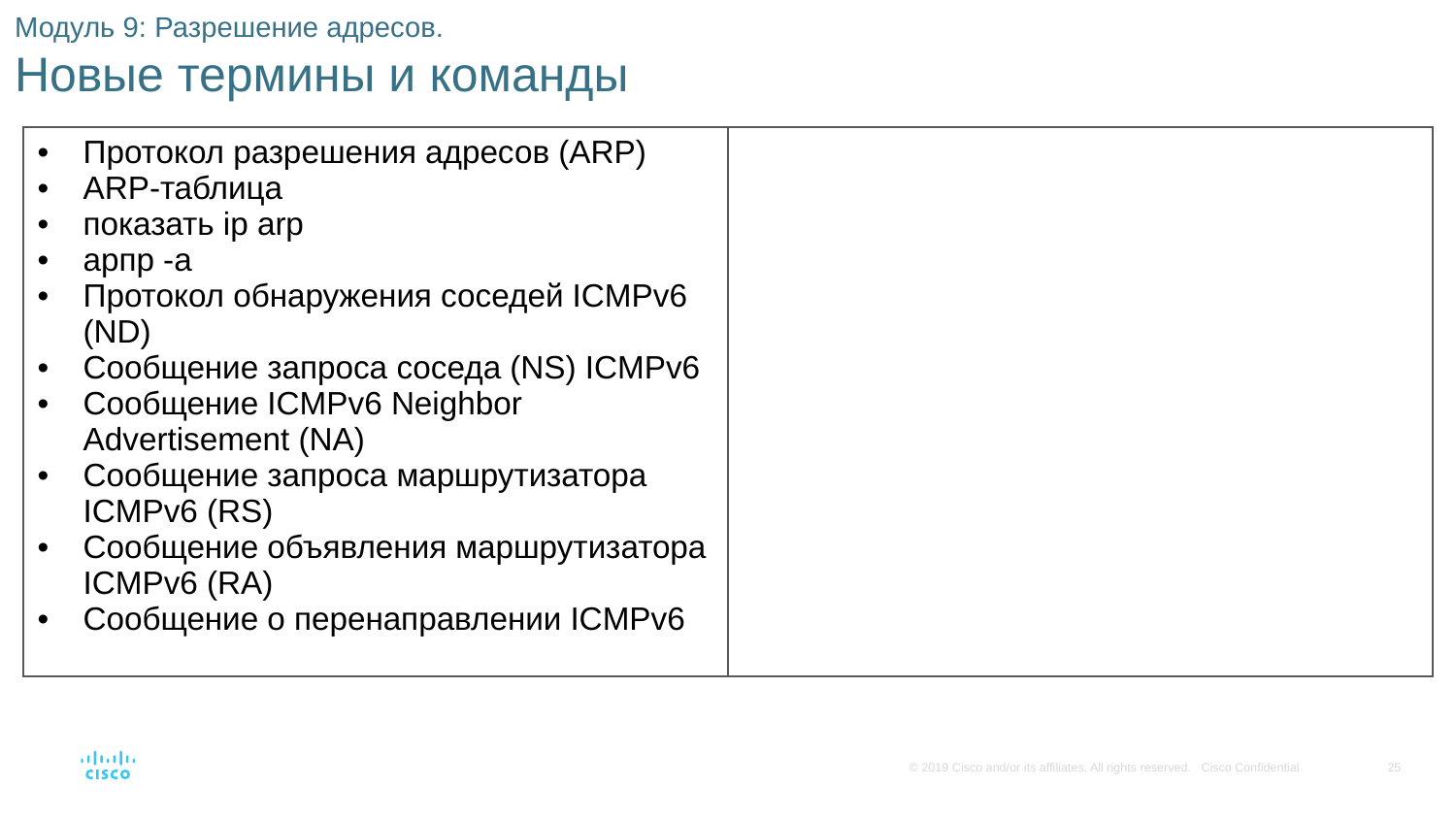

# Модуль 9: Разрешение адресов. Новые термины и команды
| Протокол разрешения адресов (ARP) ARP-таблица показать ip arp арпр -а Протокол обнаружения соседей ICMPv6 (ND) Сообщение запроса соседа (NS) ICMPv6 Сообщение ICMPv6 Neighbor Advertisement (NA) Сообщение запроса маршрутизатора ICMPv6 (RS) Сообщение объявления маршрутизатора ICMPv6 (RA) Сообщение о перенаправлении ICMPv6 |  |
| --- | --- |